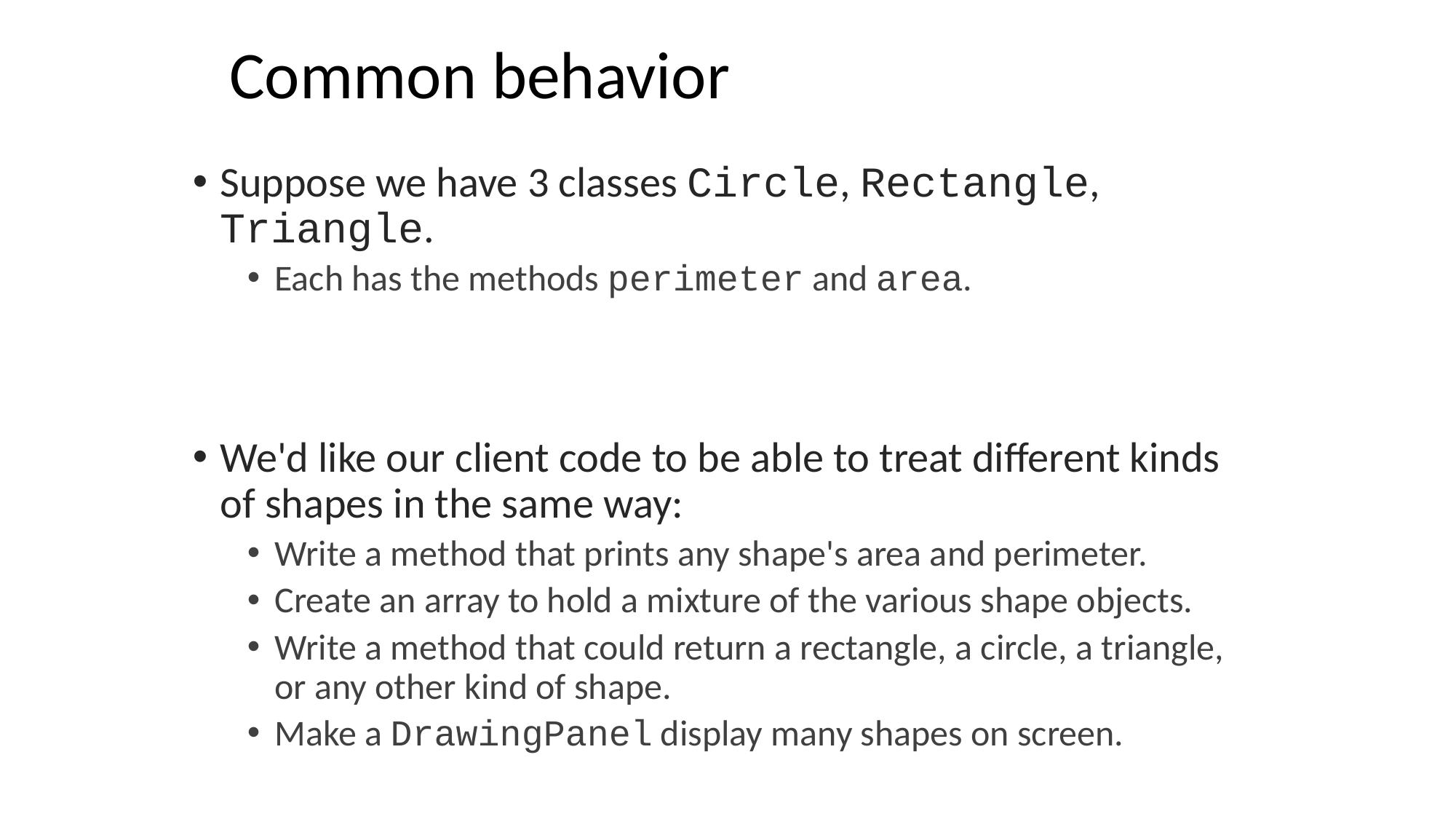

# Common behavior
Suppose we have 3 classes Circle, Rectangle, Triangle.
Each has the methods perimeter and area.

We'd like our client code to be able to treat different kinds of shapes in the same way:
Write a method that prints any shape's area and perimeter.
Create an array to hold a mixture of the various shape objects.
Write a method that could return a rectangle, a circle, a triangle, or any other kind of shape.
Make a DrawingPanel display many shapes on screen.